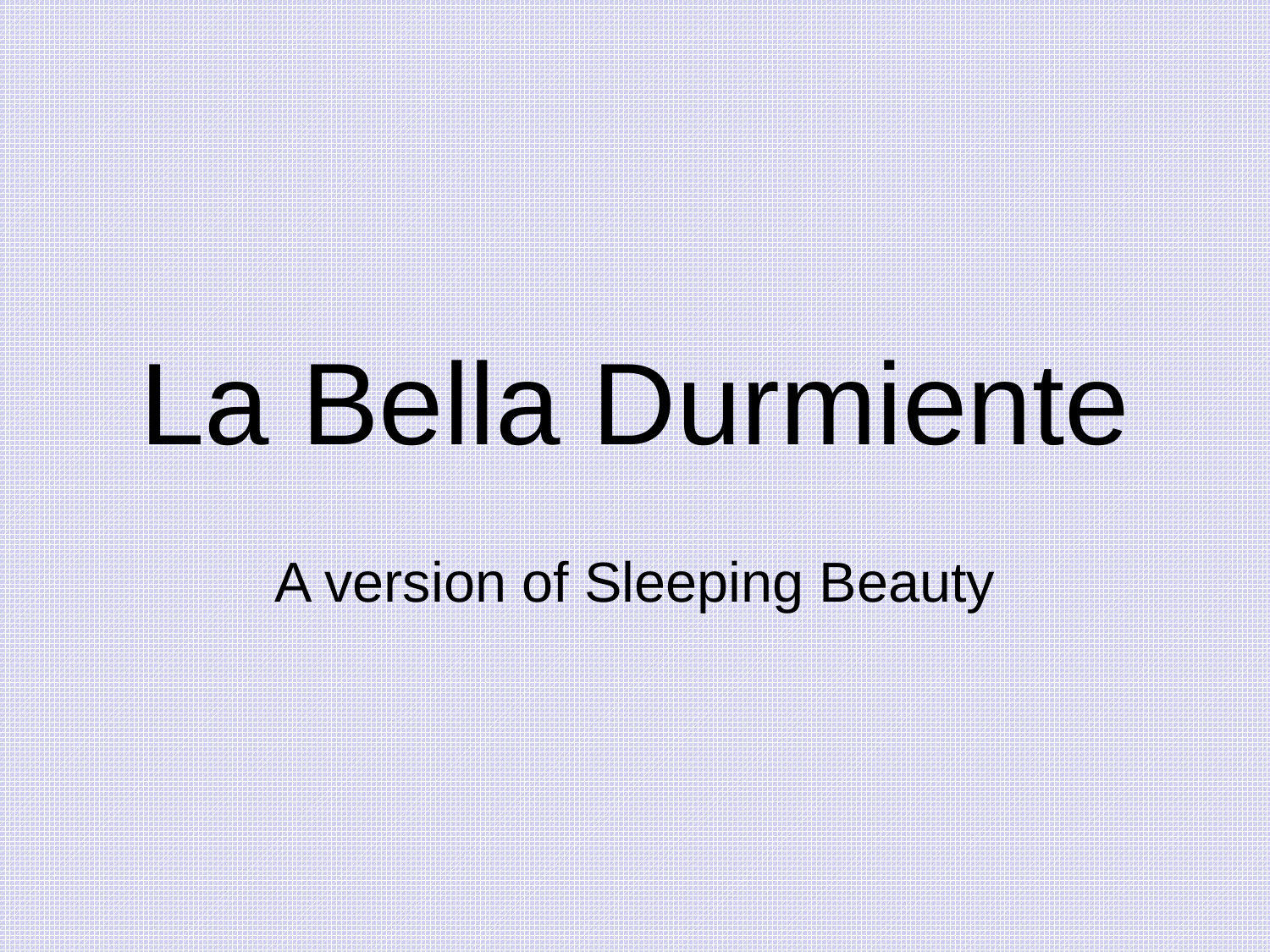

# La Bella Durmiente
A version of Sleeping Beauty